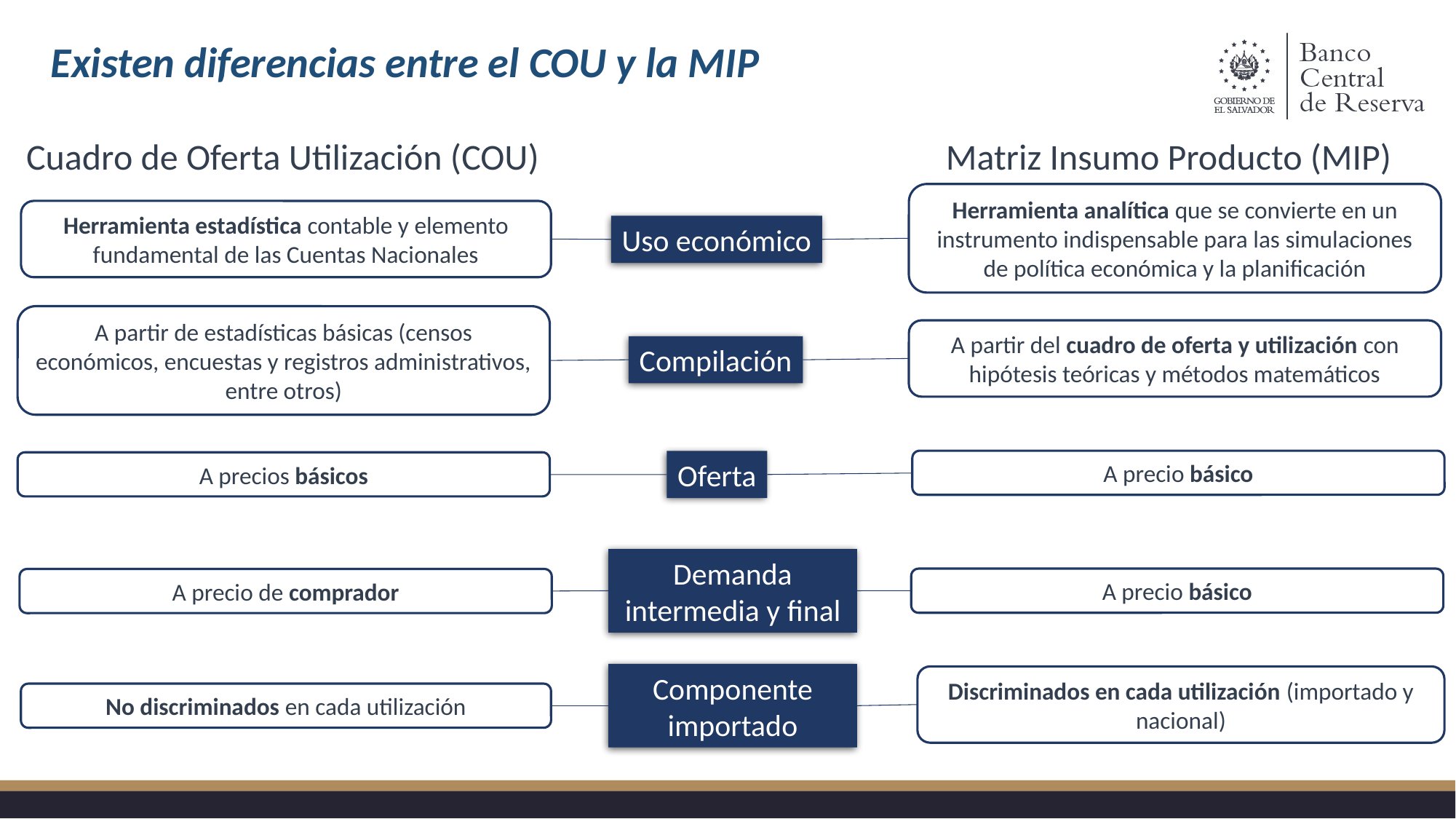

Existen diferencias entre el COU y la MIP

Cuadro de Oferta Utilización (COU)

Matriz Insumo Producto (MIP)
Herramienta analítica que se convierte en un instrumento indispensable para las simulaciones de política económica y la planificación
Herramienta estadística contable y elemento fundamental de las Cuentas Nacionales
Uso económico
Compilación
Oferta
A partir de estadísticas básicas (censos económicos, encuestas y registros administrativos, entre otros)
A partir del cuadro de oferta y utilización con hipótesis teóricas y métodos matemáticos
A precio básico
A precios básicos
Demanda intermedia y final
Componente importado
A precio básico
A precio de comprador
Discriminados en cada utilización (importado y nacional)
No discriminados en cada utilización